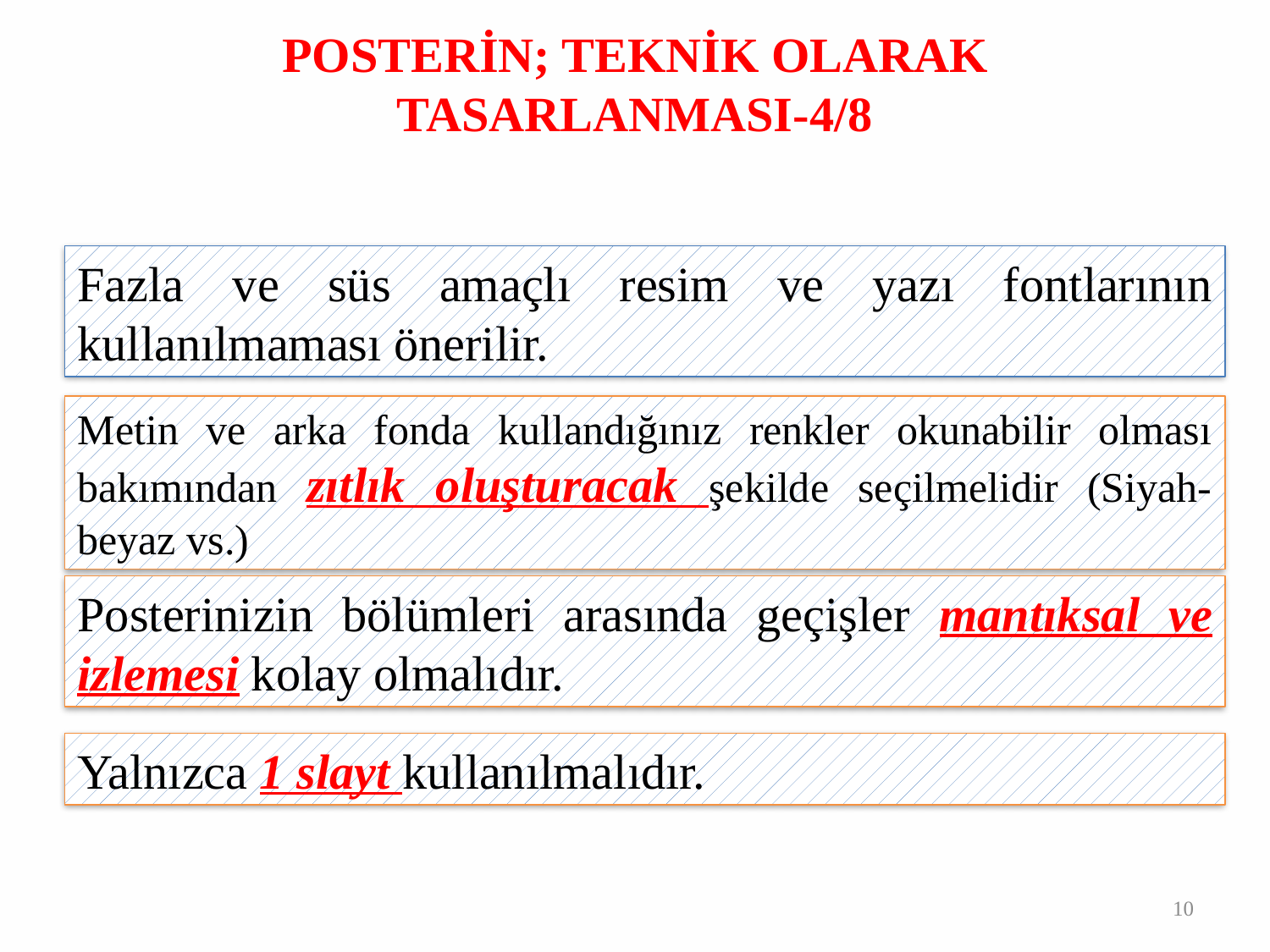

# POSTERİN; TEKNİK OLARAK TASARLANMASI-4/8
Fazla ve süs amaçlı resim ve yazı fontlarının kullanılmaması önerilir.
Metin ve arka fonda kullandığınız renkler okunabilir olması bakımından zıtlık oluşturacak şekilde seçilmelidir (Siyah-beyaz vs.)
Posterinizin bölümleri arasında geçişler mantıksal ve izlemesi kolay olmalıdır.
Yalnızca 1 slayt kullanılmalıdır.
10